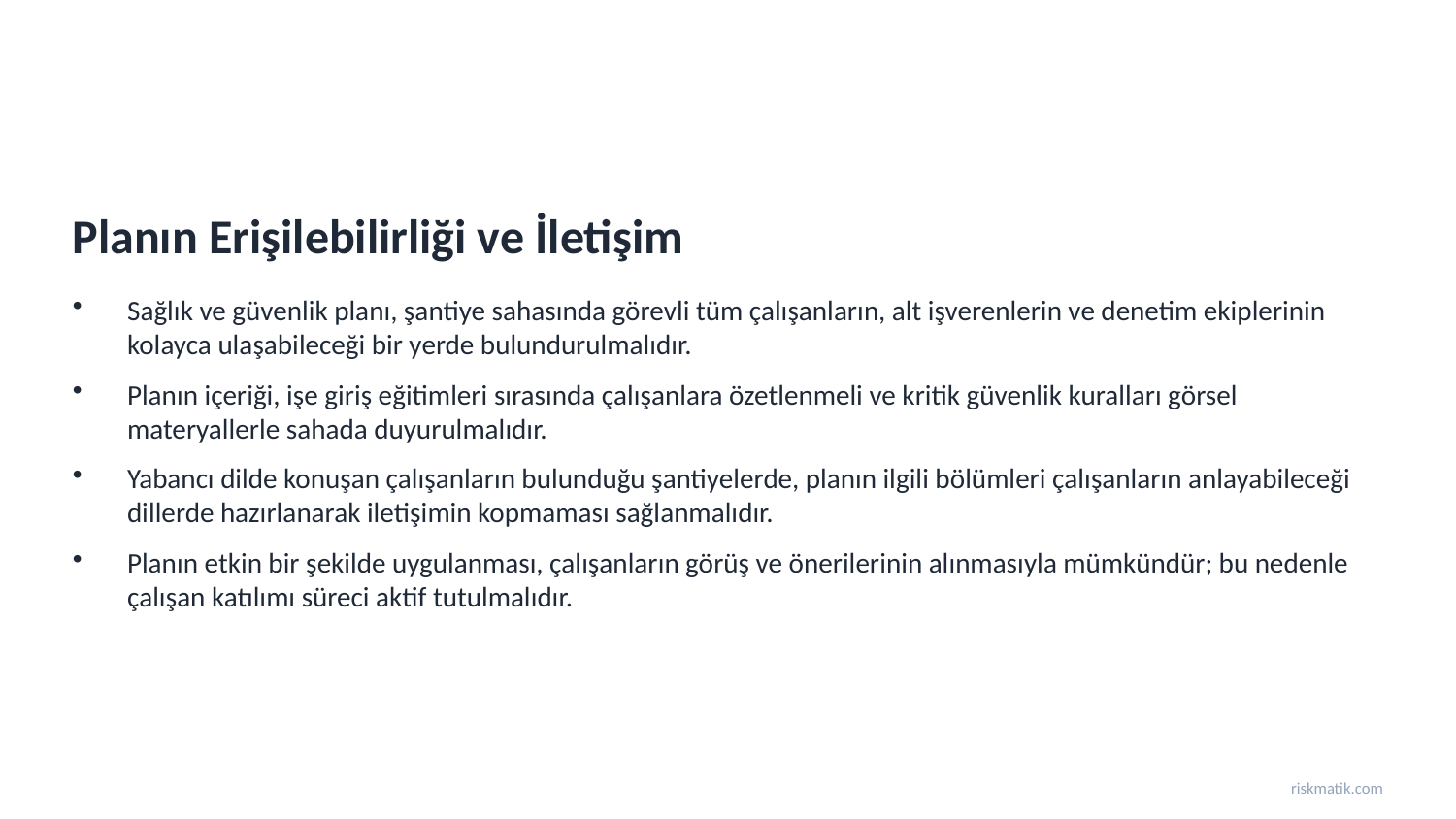

Planın Erişilebilirliği ve İletişim
Sağlık ve güvenlik planı, şantiye sahasında görevli tüm çalışanların, alt işverenlerin ve denetim ekiplerinin kolayca ulaşabileceği bir yerde bulundurulmalıdır.
Planın içeriği, işe giriş eğitimleri sırasında çalışanlara özetlenmeli ve kritik güvenlik kuralları görsel materyallerle sahada duyurulmalıdır.
Yabancı dilde konuşan çalışanların bulunduğu şantiyelerde, planın ilgili bölümleri çalışanların anlayabileceği dillerde hazırlanarak iletişimin kopmaması sağlanmalıdır.
Planın etkin bir şekilde uygulanması, çalışanların görüş ve önerilerinin alınmasıyla mümkündür; bu nedenle çalışan katılımı süreci aktif tutulmalıdır.
riskmatik.com